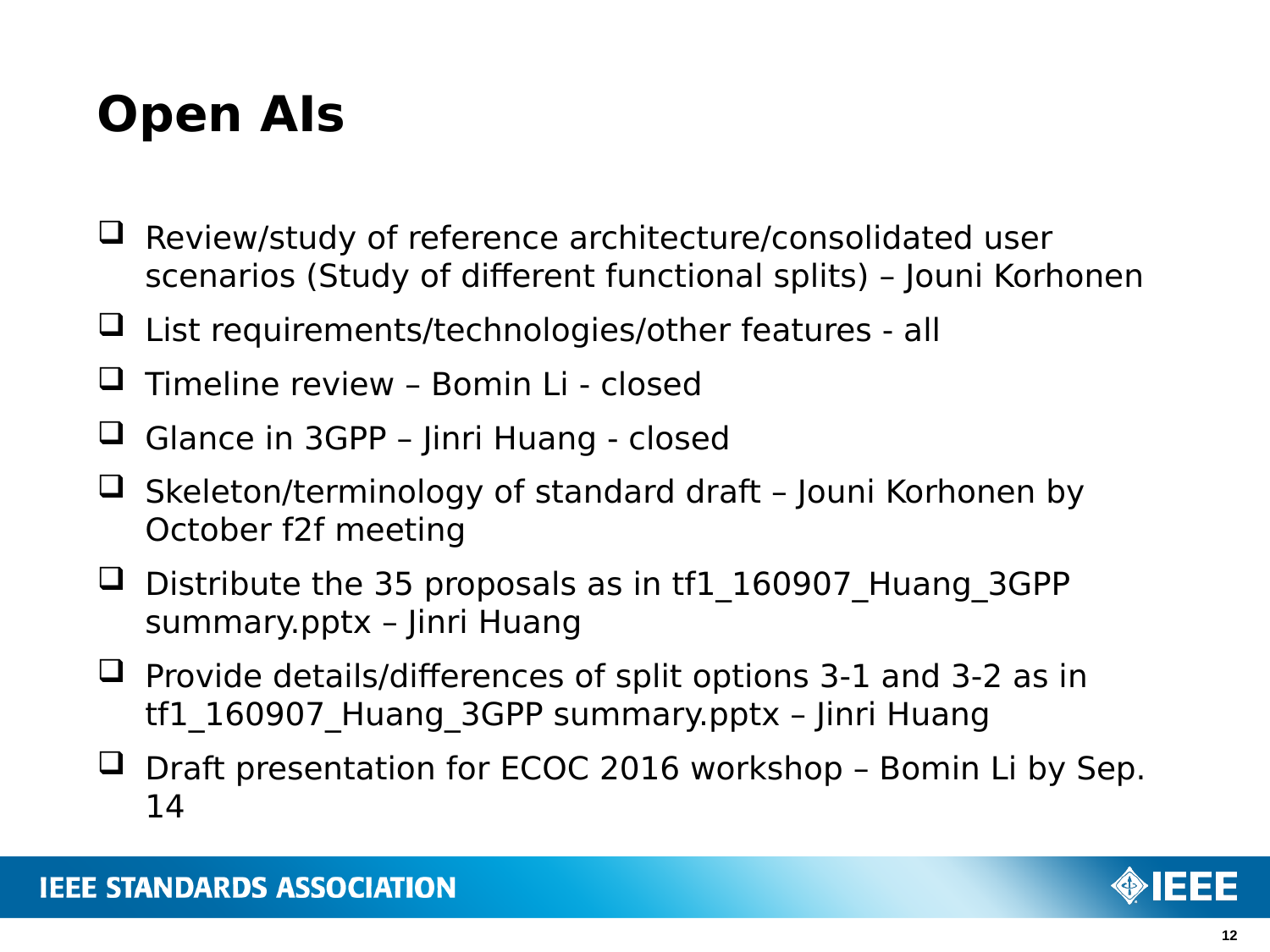

# Open AIs
Review/study of reference architecture/consolidated user scenarios (Study of different functional splits) – Jouni Korhonen
List requirements/technologies/other features - all
Timeline review – Bomin Li - closed
Glance in 3GPP – Jinri Huang - closed
Skeleton/terminology of standard draft – Jouni Korhonen by October f2f meeting
Distribute the 35 proposals as in tf1_160907_Huang_3GPP summary.pptx – Jinri Huang
Provide details/differences of split options 3-1 and 3-2 as in tf1_160907_Huang_3GPP summary.pptx – Jinri Huang
Draft presentation for ECOC 2016 workshop – Bomin Li by Sep. 14

12